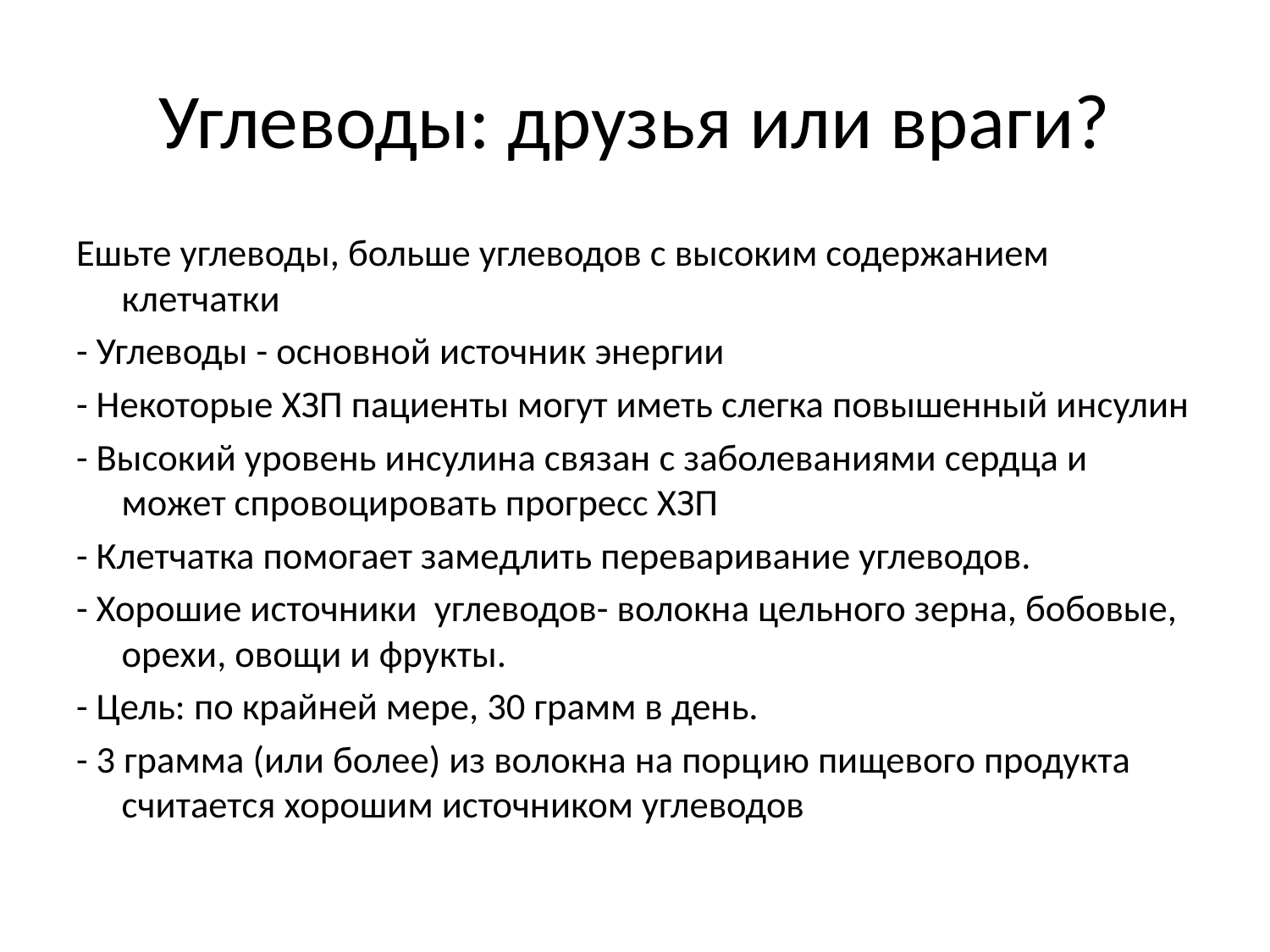

# Углеводы: друзья или враги?
Ешьте углеводы, больше углеводов с высоким содержанием клетчатки
- Углеводы - основной источник энергии
- Некоторые ХЗП пациенты могут иметь слегка повышенный инсулин
- Высокий уровень инсулина связан с заболеваниями сердца и может спровоцировать прогресс ХЗП
- Клетчатка помогает замедлить переваривание углеводов.
- Хорошие источники  углеводов- волокна цельного зерна, бобовые, орехи, овощи и фрукты.
- Цель: по крайней мере, 30 грамм в день.
- 3 грамма (или более) из волокна на порцию пищевого продукта считается хорошим источником углеводов